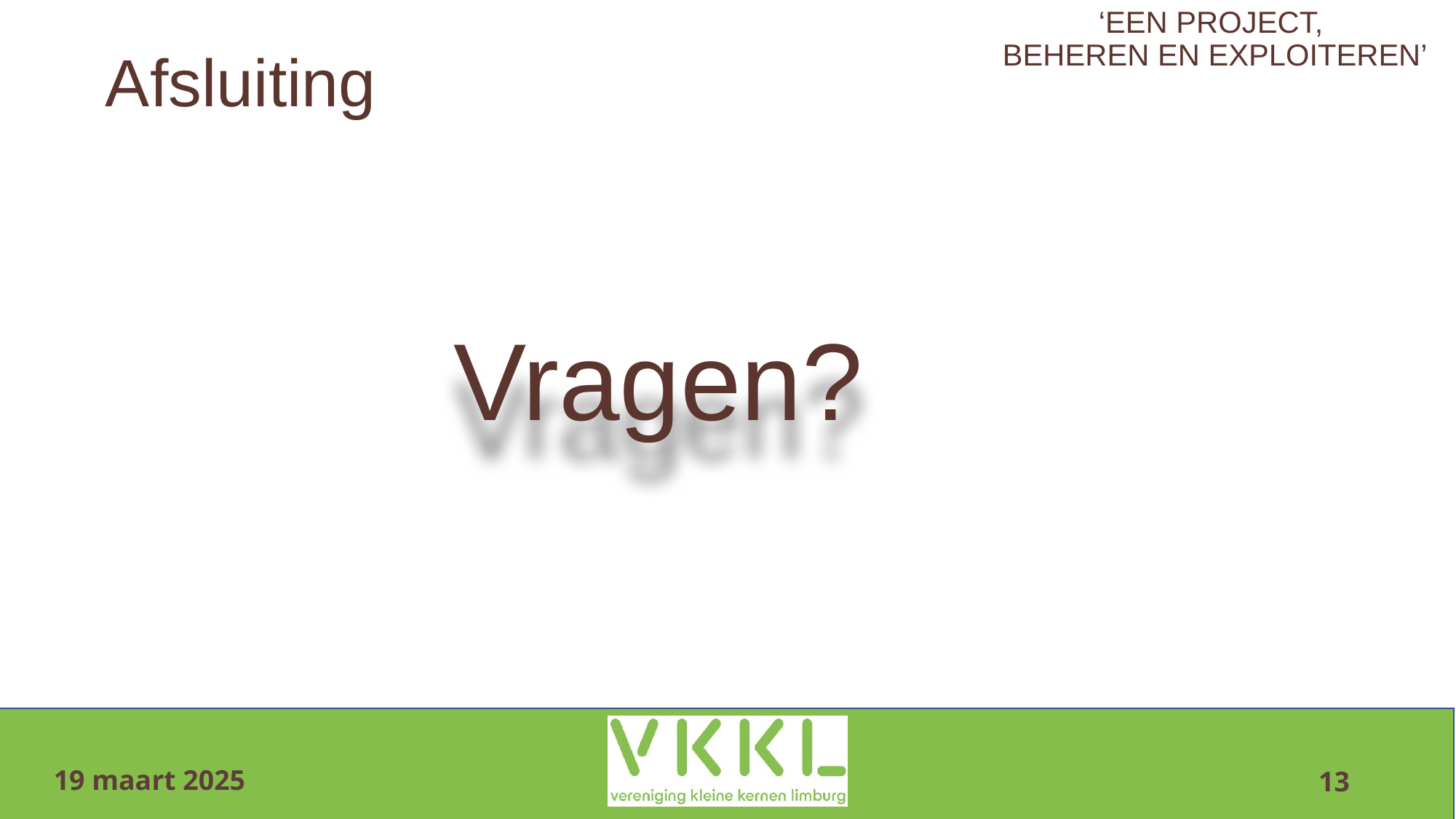

‘Een project,
beheren en exploiteren’
# Afsluiting
Vragen?
19 maart 2025
13